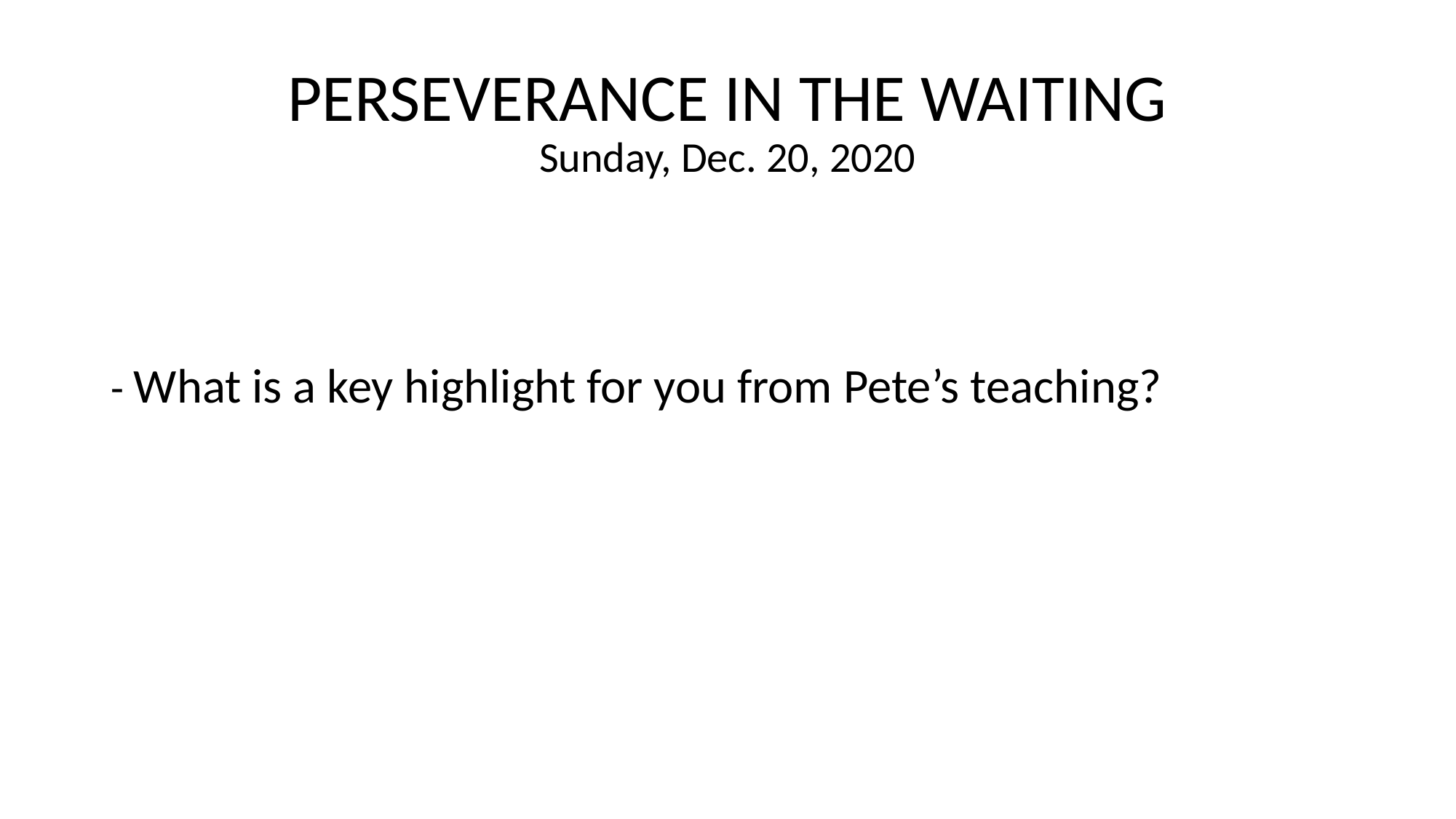

# PERSEVERANCE IN THE WAITING Sunday, Dec. 20, 2020
- What is a key highlight for you from Pete’s teaching?